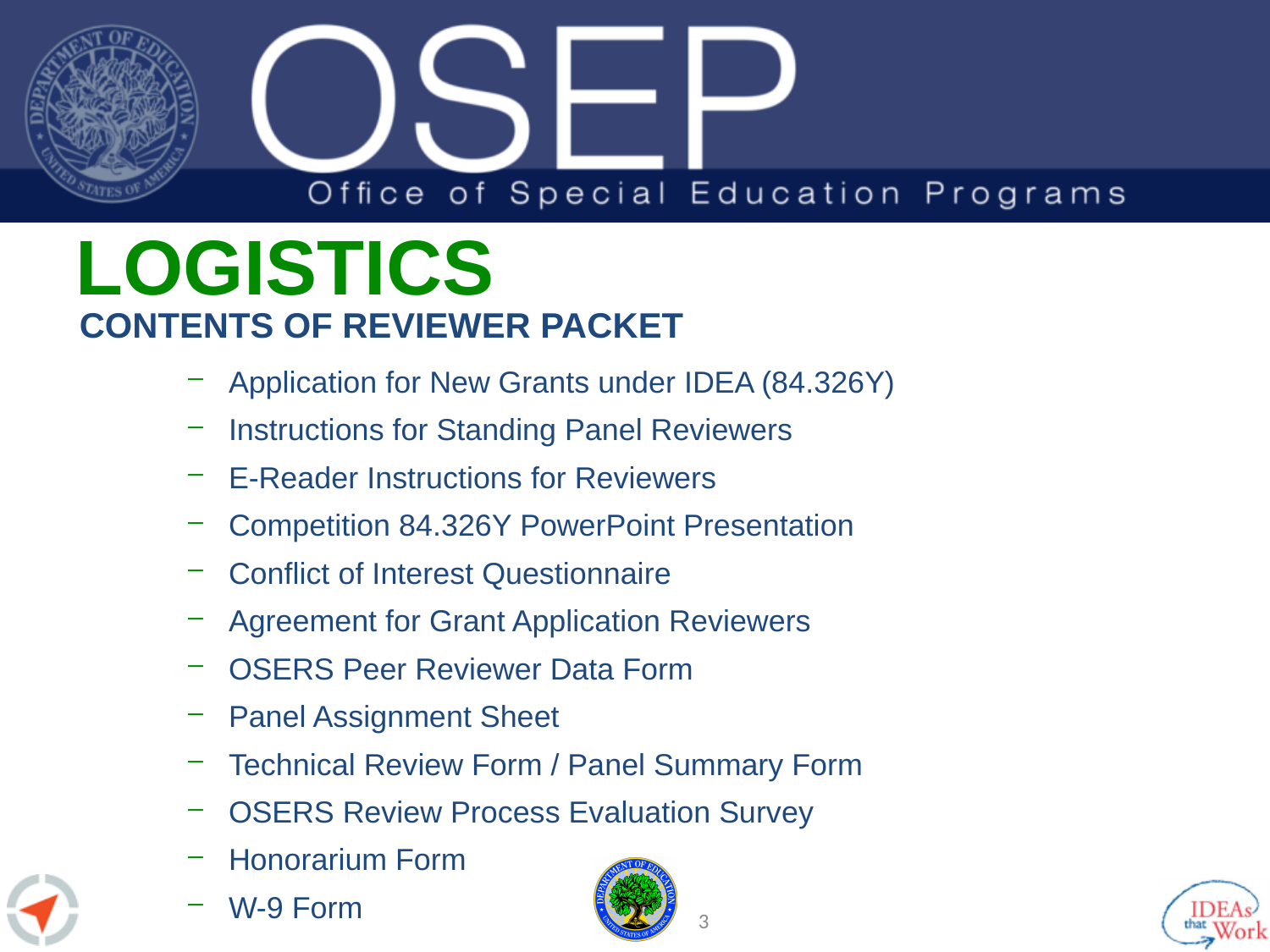

# Logistics
Contents of Reviewer Packet

Application for New Grants under IDEA (84.326Y)
Instructions for Standing Panel Reviewers
E-Reader Instructions for Reviewers
Competition 84.326Y PowerPoint Presentation
Conflict of Interest Questionnaire
Agreement for Grant Application Reviewers
OSERS Peer Reviewer Data Form
Panel Assignment Sheet
Technical Review Form / Panel Summary Form
OSERS Review Process Evaluation Survey
Honorarium Form
W-9 Form

3